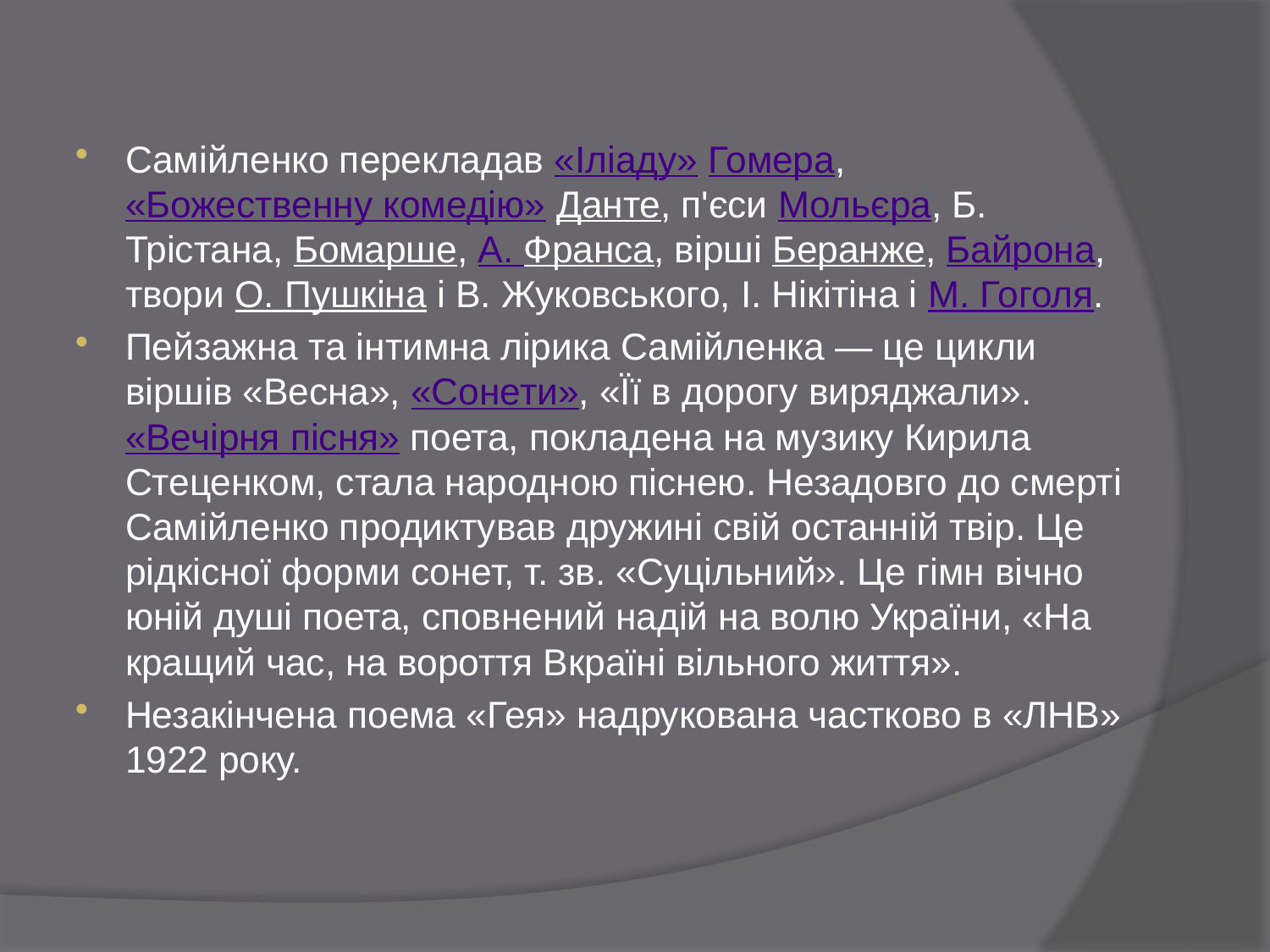

Самійленко перекладав «Іліаду» Гомера, «Божественну комедію» Данте, п'єси Мольєра, Б. Трістана, Бомарше, А. Франса, вірші Беранже, Байрона, твори О. Пушкіна і В. Жуковського, І. Нікітіна і М. Гоголя.
Пейзажна та інтимна лірика Самійленка — це цикли віршів «Весна», «Сонети», «Її в дорогу виряджали». «Вечірня пісня» поета, покладена на музику Кирила Стеценком, стала народною піснею. Незадовго до смерті Самійленко продиктував дружині свій останній твір. Це рідкісної форми сонет, т. зв. «Суцільний». Це гімн вічно юній душі поета, сповнений надій на волю України, «На кращий час, на вороття Вкраїні вільного життя».
Незакінчена поема «Гея» надрукована частково в «ЛНВ» 1922 року.